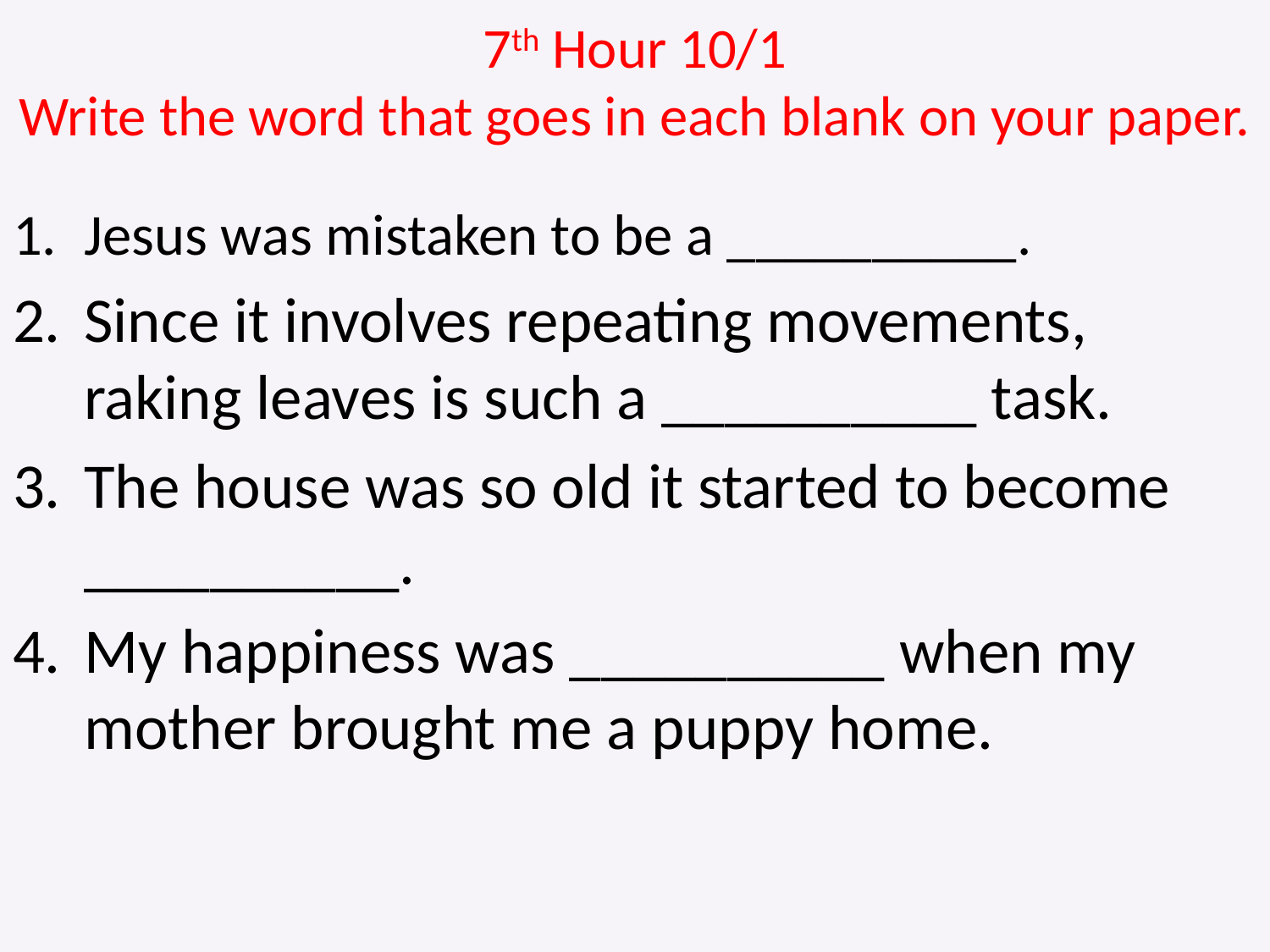

# 7th Hour 10/1 Write the word that goes in each blank on your paper.
Jesus was mistaken to be a __________.
Since it involves repeating movements, raking leaves is such a __________ task.
The house was so old it started to become __________.
My happiness was __________ when my mother brought me a puppy home.